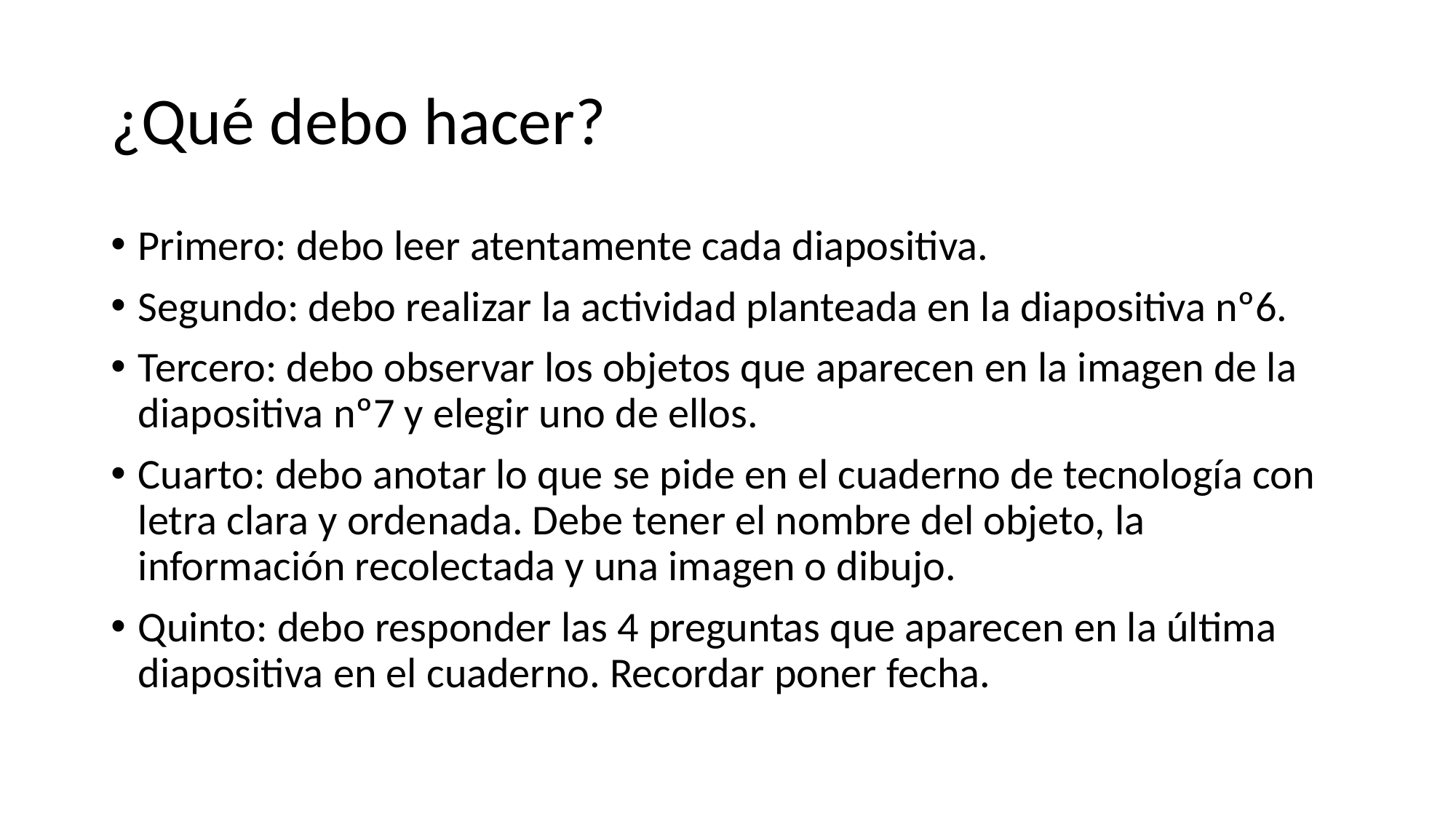

# ¿Qué debo hacer?
Primero: debo leer atentamente cada diapositiva.
Segundo: debo realizar la actividad planteada en la diapositiva nº6.
Tercero: debo observar los objetos que aparecen en la imagen de la diapositiva nº7 y elegir uno de ellos.
Cuarto: debo anotar lo que se pide en el cuaderno de tecnología con letra clara y ordenada. Debe tener el nombre del objeto, la información recolectada y una imagen o dibujo.
Quinto: debo responder las 4 preguntas que aparecen en la última diapositiva en el cuaderno. Recordar poner fecha.